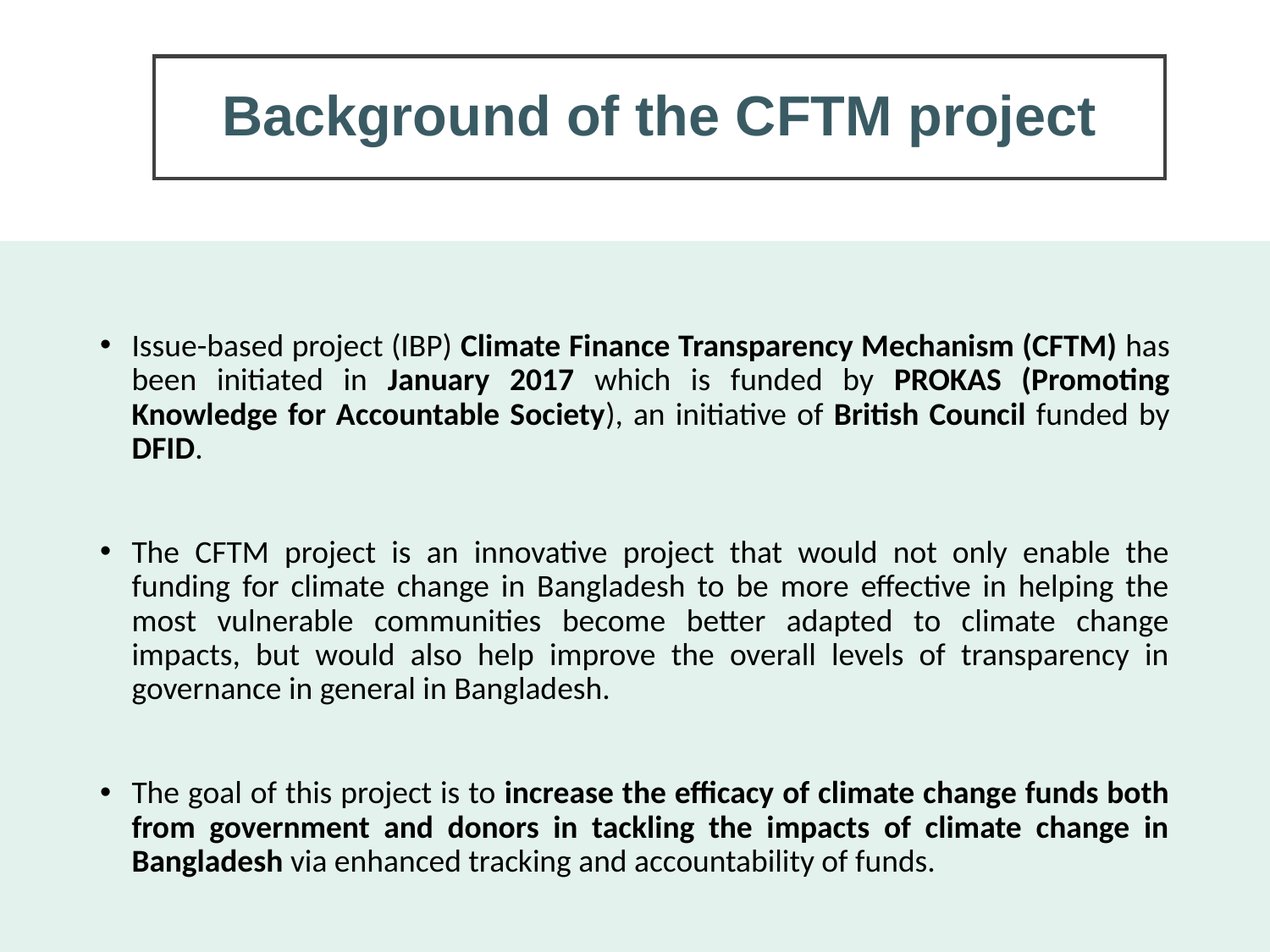

# Background of the CFTM project

Issue-based project (IBP) Climate Finance Transparency Mechanism (CFTM) has been initiated in January 2017 which is funded by PROKAS (Promoting Knowledge for Accountable Society), an initiative of British Council funded by DFID.

The CFTM project is an innovative project that would not only enable the funding for climate change in Bangladesh to be more effective in helping the most vulnerable communities become better adapted to climate change impacts, but would also help improve the overall levels of transparency in governance in general in Bangladesh.

The goal of this project is to increase the efficacy of climate change funds both from government and donors in tackling the impacts of climate change in Bangladesh via enhanced tracking and accountability of funds.